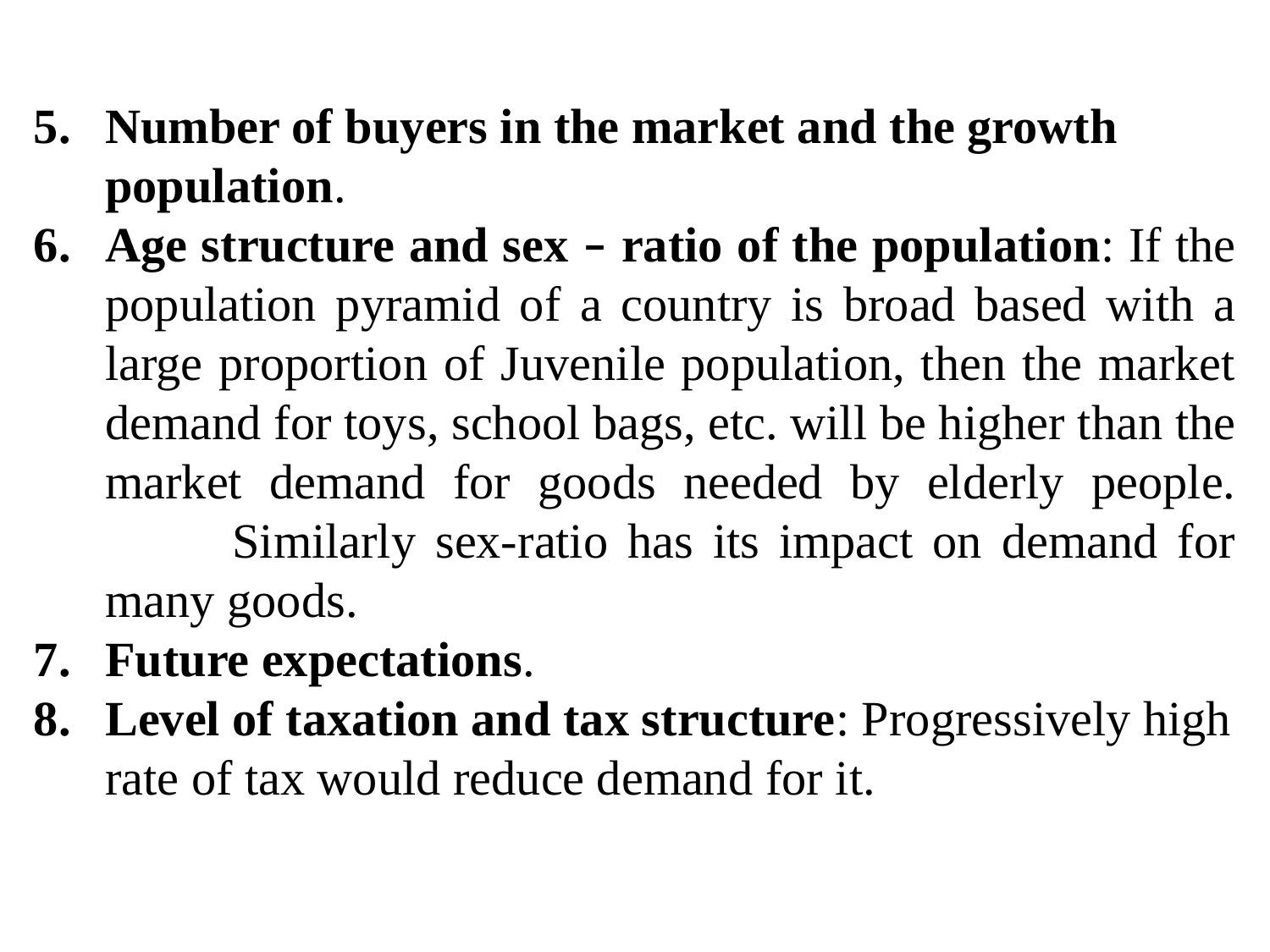

Number of buyers in the market and the growth population.
Age structure and sex – ratio of the population: If the population pyramid of a country is broad based with a large proportion of Juvenile population, then the market demand for toys, school bags, etc. will be higher than the market demand for goods needed by elderly people. 	Similarly sex-ratio has its impact on demand for many goods.
Future expectations.
Level of taxation and tax structure: Progressively high rate of tax would reduce demand for it.